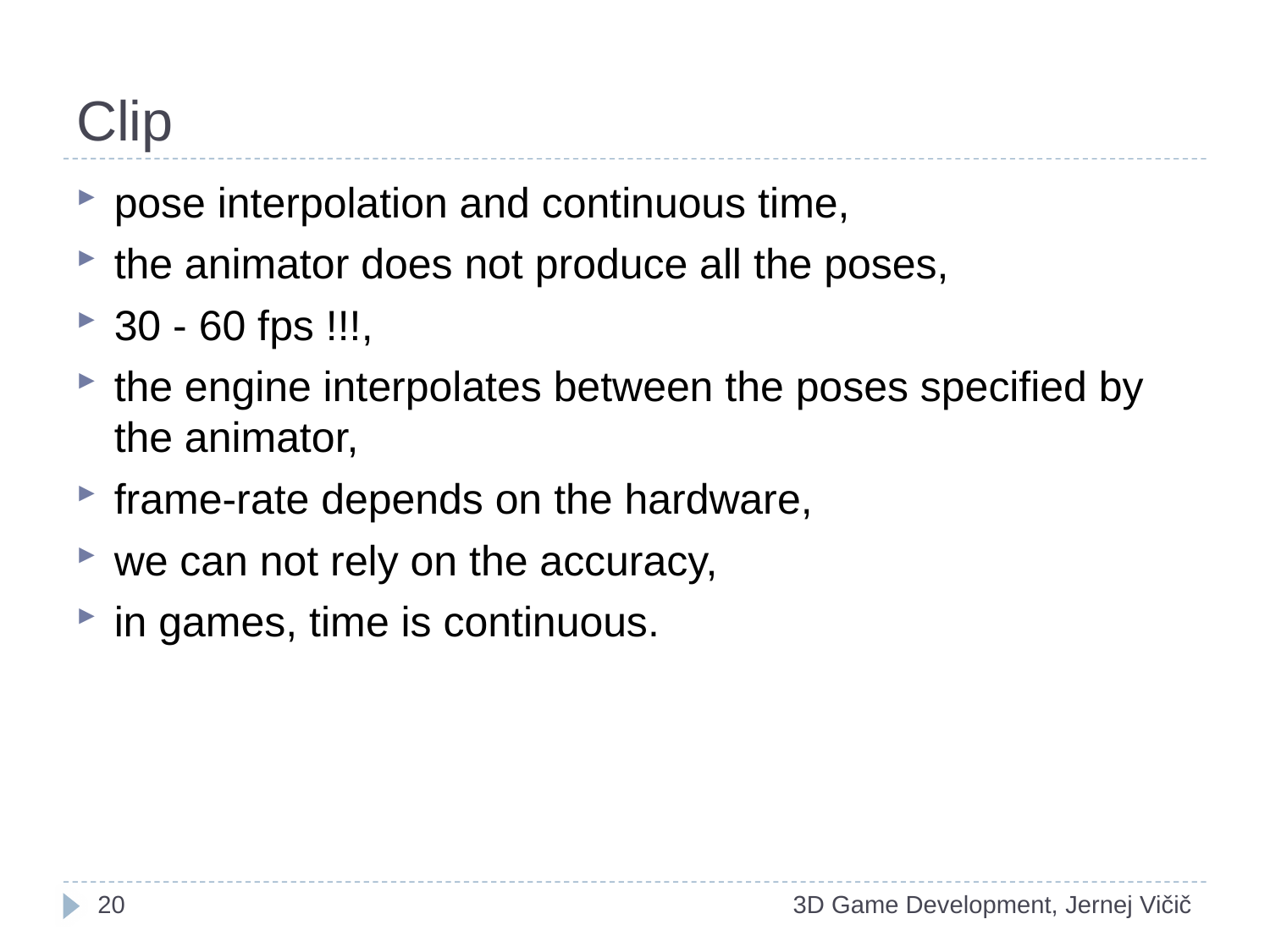

# Clip
pose interpolation and continuous time,
the animator does not produce all the poses,
30 - 60 fps !!!,
the engine interpolates between the poses specified by the animator,
frame-rate depends on the hardware,
we can not rely on the accuracy,
in games, time is continuous.
20
3D Game Development, Jernej Vičič